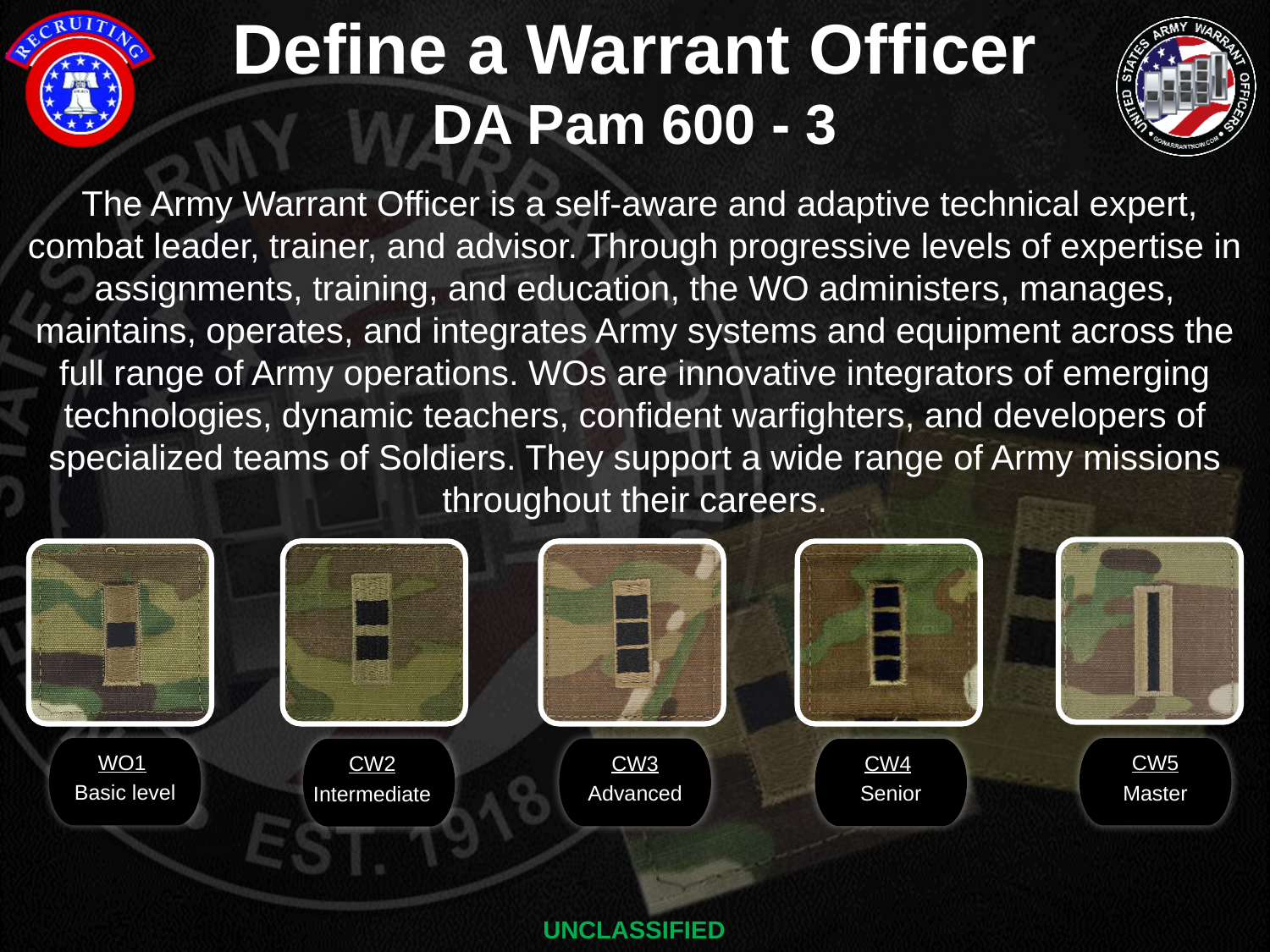

# Define a Warrant Officer DA Pam 600 - 3
 The Army Warrant Officer is a self-aware and adaptive technical expert, combat leader, trainer, and advisor. Through progressive levels of expertise in assignments, training, and education, the WO administers, manages, maintains, operates, and integrates Army systems and equipment across the full range of Army operations. WOs are innovative integrators of emerging technologies, dynamic teachers, confident warfighters, and developers of specialized teams of Soldiers. They support a wide range of Army missions throughout their careers.

WO1
Basic level

CW5
Master

CW3
Advanced

CW4
Senior

CW2
Intermediate